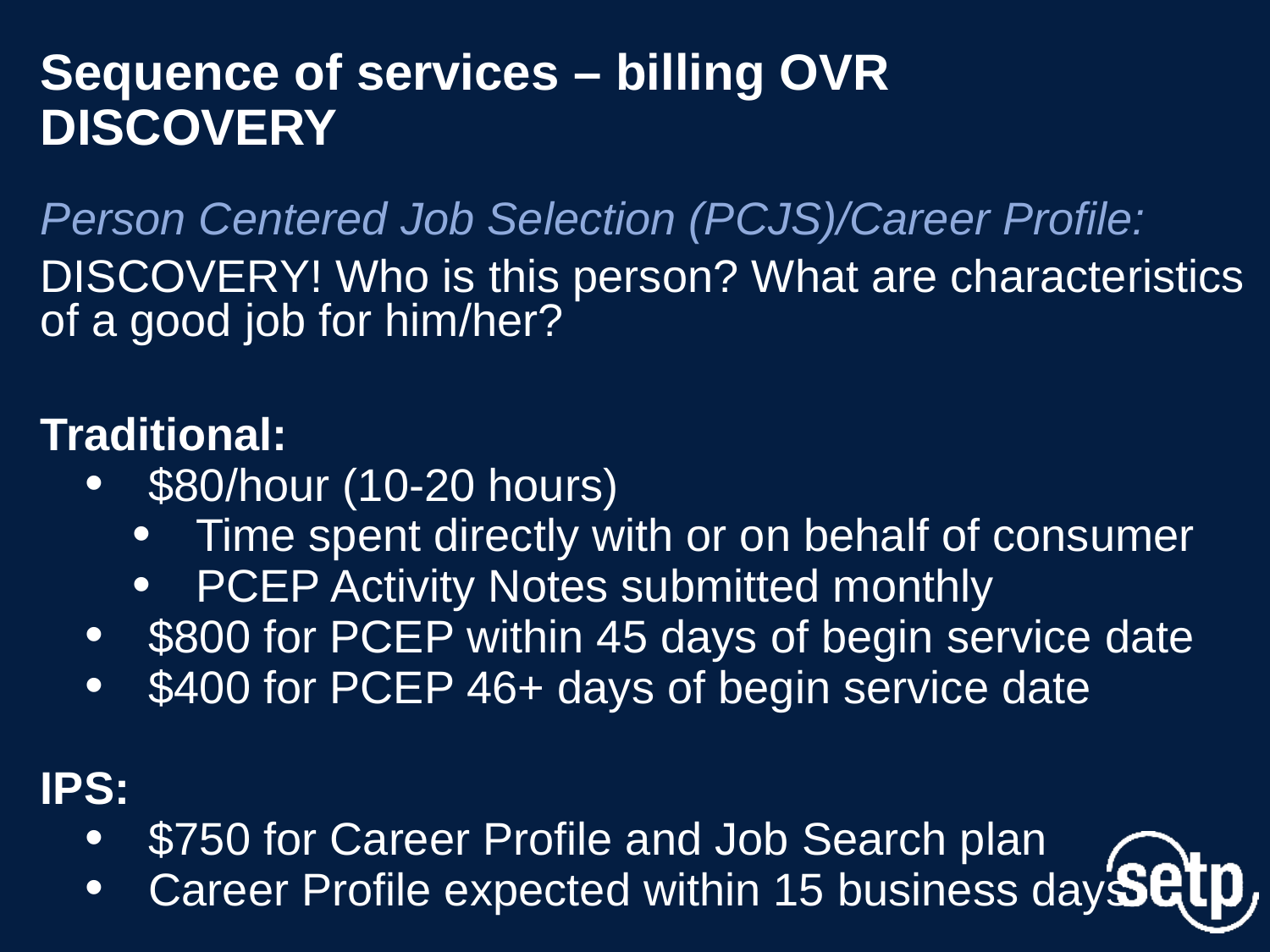

# Sequence of services – billing OVR DISCOVERY
Person Centered Job Selection (PCJS)/Career Profile:
DISCOVERY! Who is this person? What are characteristics of a good job for him/her?

Traditional:
$80/hour (10-20 hours)
Time spent directly with or on behalf of consumer
PCEP Activity Notes submitted monthly
$800 for PCEP within 45 days of begin service date
$400 for PCEP 46+ days of begin service date

IPS:
$750 for Career Profile and Job Search plan
Career Profile expected within 15 business days